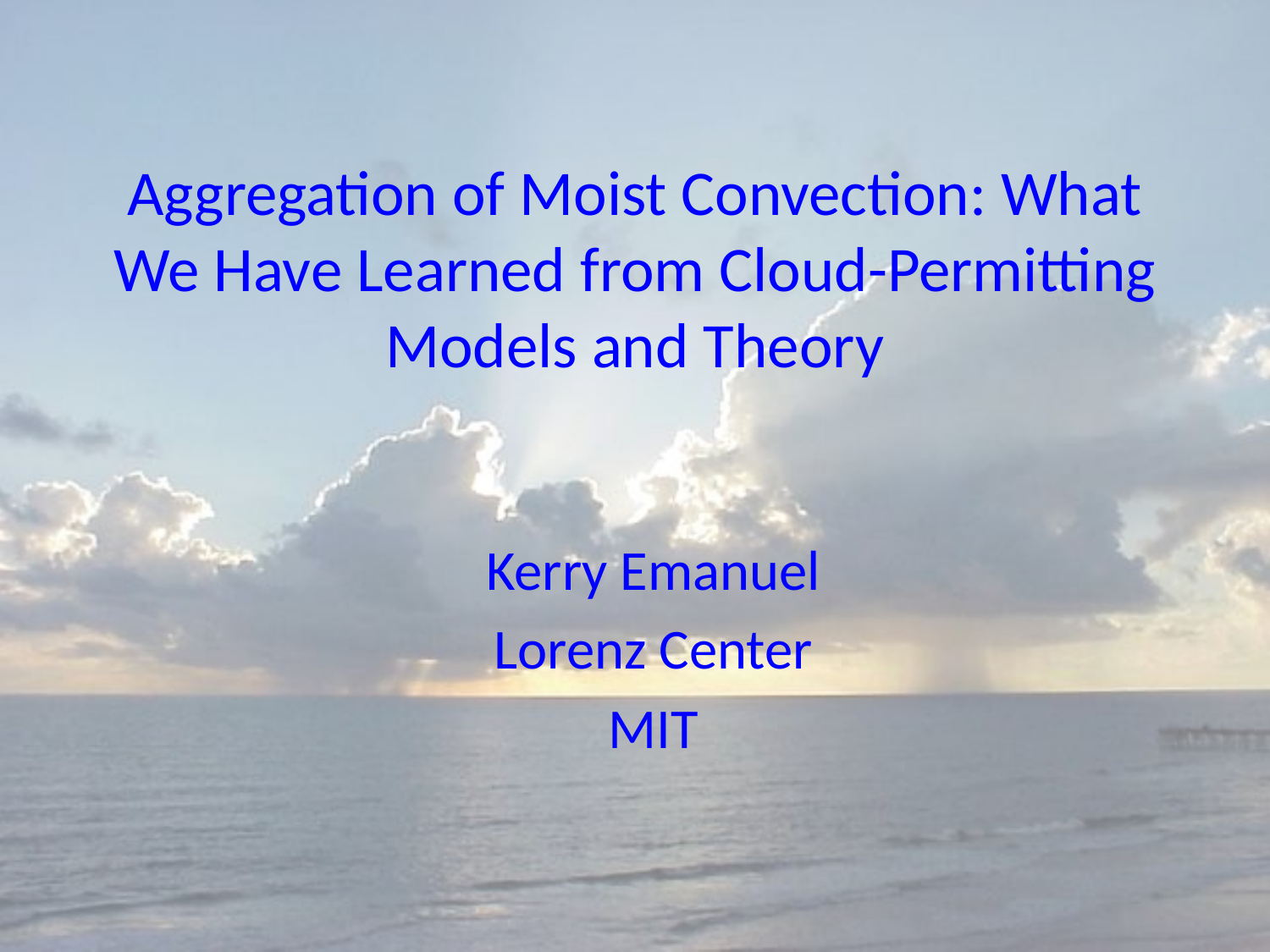

# Aggregation of Moist Convection: What We Have Learned from Cloud-Permitting Models and Theory
Kerry Emanuel
Lorenz Center
MIT